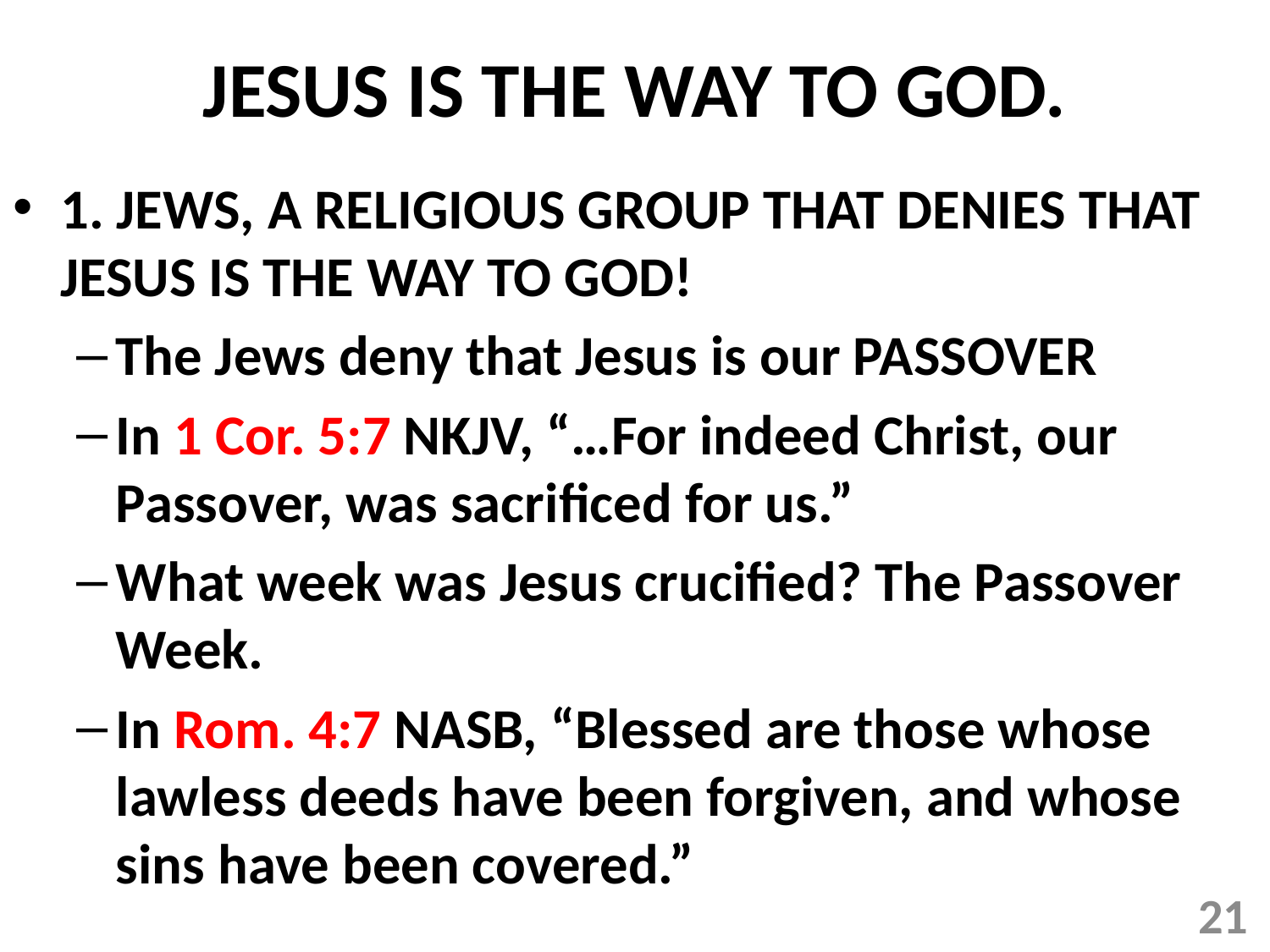

# JESUS IS THE WAY TO GOD.
1. JEWS, A RELIGIOUS GROUP THAT DENIES THAT JESUS IS THE WAY TO GOD!
The Jews deny that Jesus is our PASSOVER
In 1 Cor. 5:7 NKJV, “…For indeed Christ, our Passover, was sacrificed for us.”
What week was Jesus crucified? The Passover Week.
In Rom. 4:7 NASB, “Blessed are those whose lawless deeds have been forgiven, and whose sins have been covered.”
21